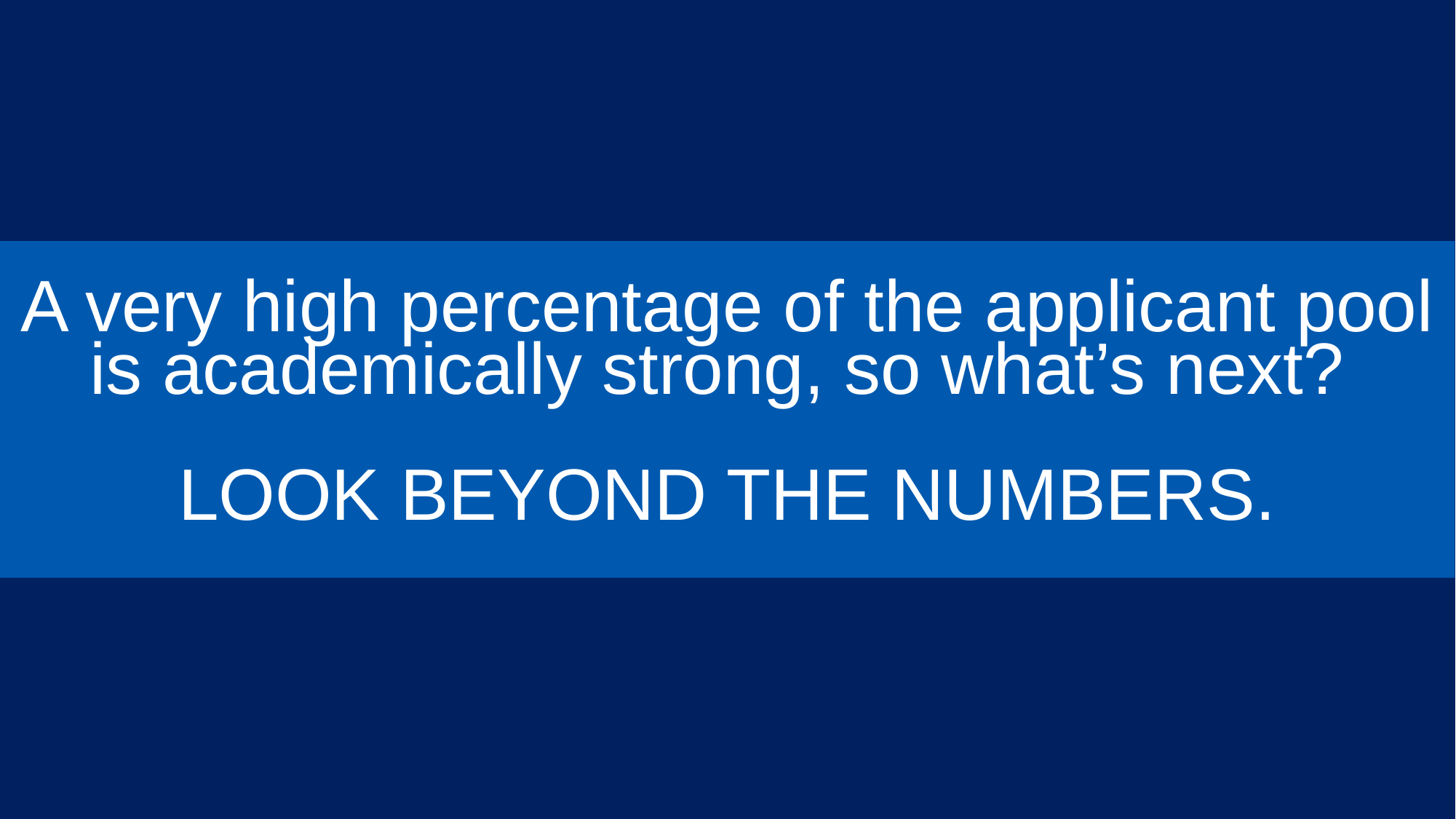

A very high percentage of the applicant pool is academically strong, so what’s next?

LOOK BEYOND THE NUMBERS.